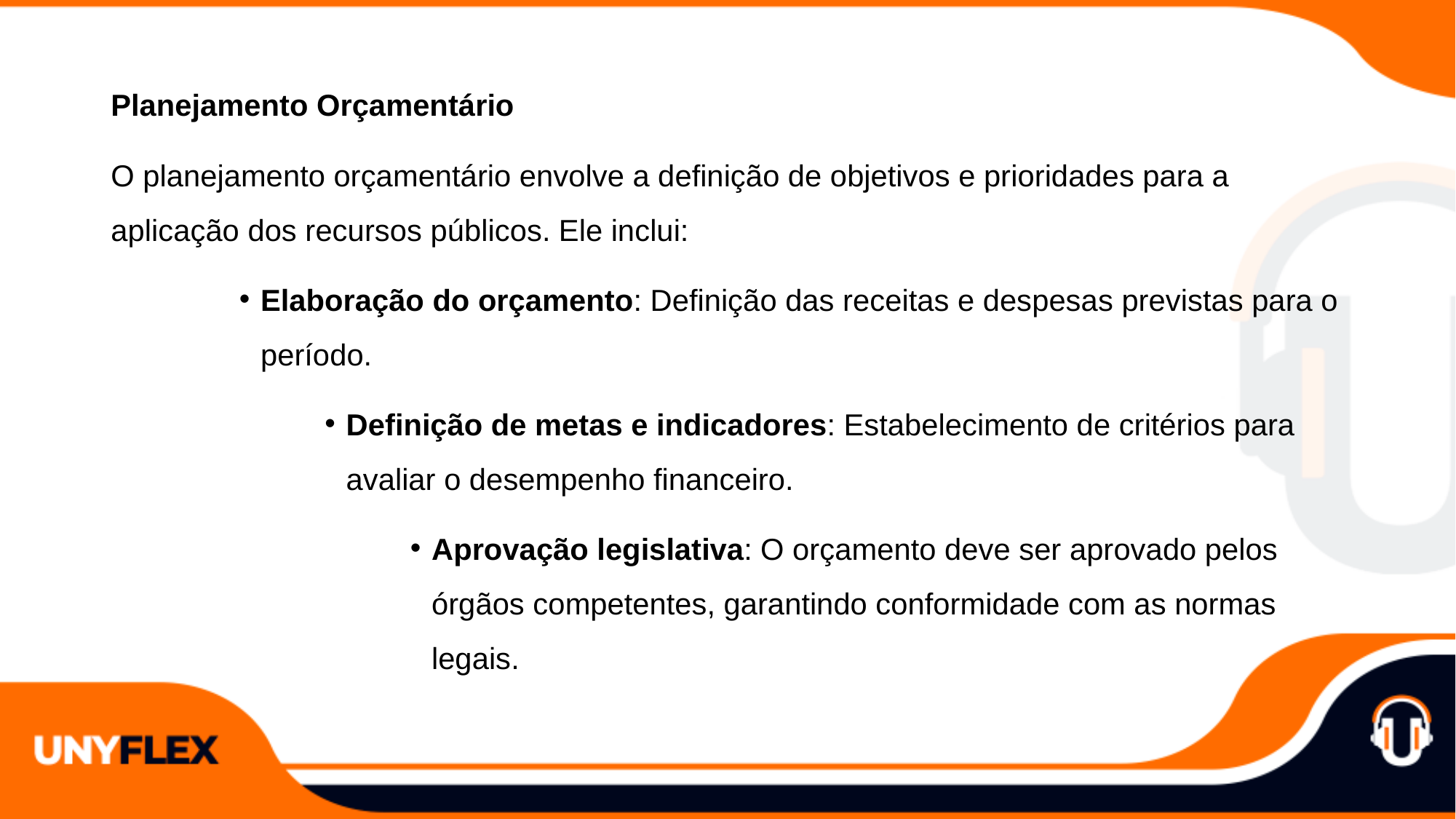

Planejamento Orçamentário
O planejamento orçamentário envolve a definição de objetivos e prioridades para a aplicação dos recursos públicos. Ele inclui:
Elaboração do orçamento: Definição das receitas e despesas previstas para o período.
Definição de metas e indicadores: Estabelecimento de critérios para avaliar o desempenho financeiro.
Aprovação legislativa: O orçamento deve ser aprovado pelos órgãos competentes, garantindo conformidade com as normas legais.